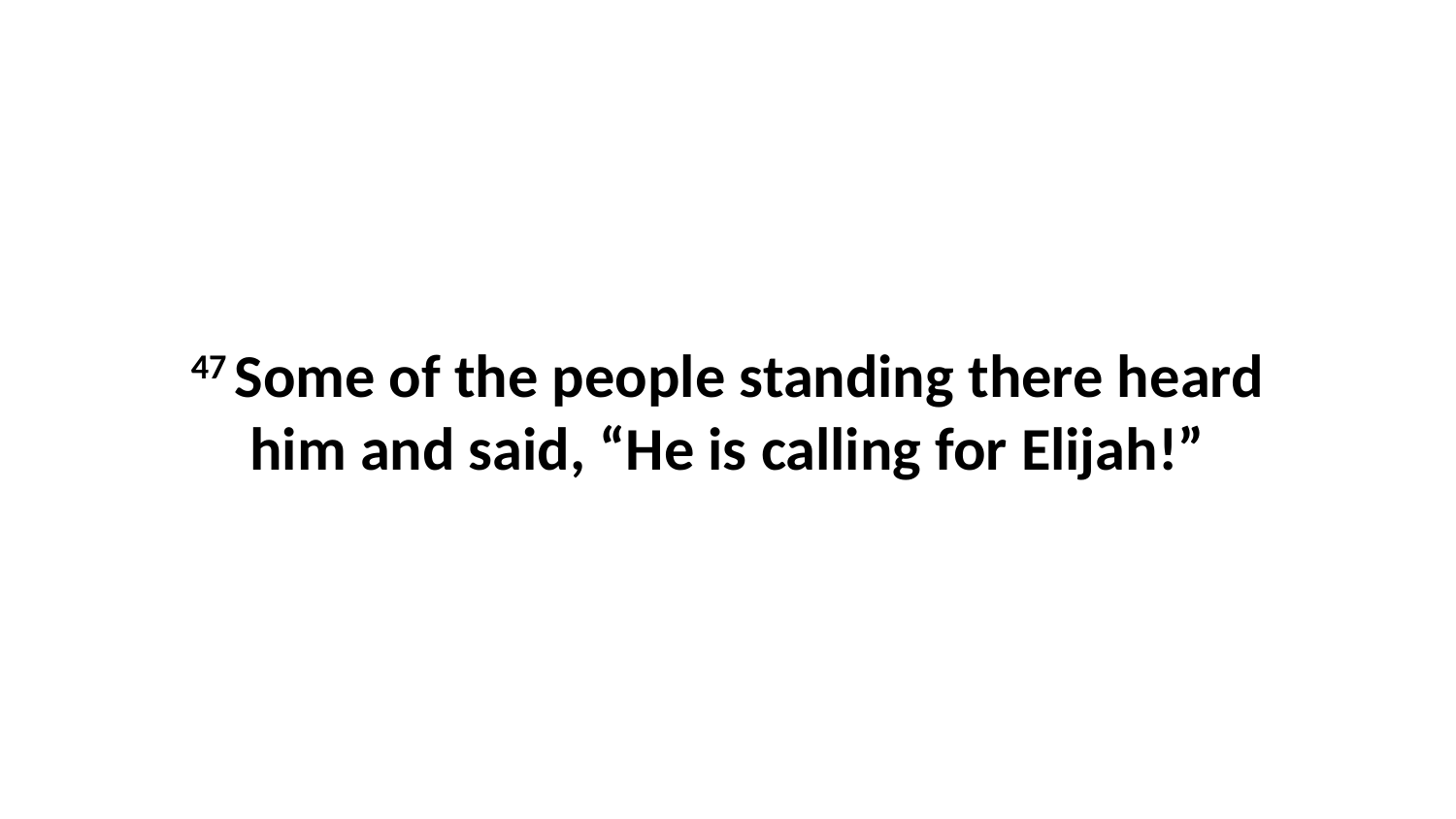

47 Some of the people standing there heard him and said, “He is calling for Elijah!”